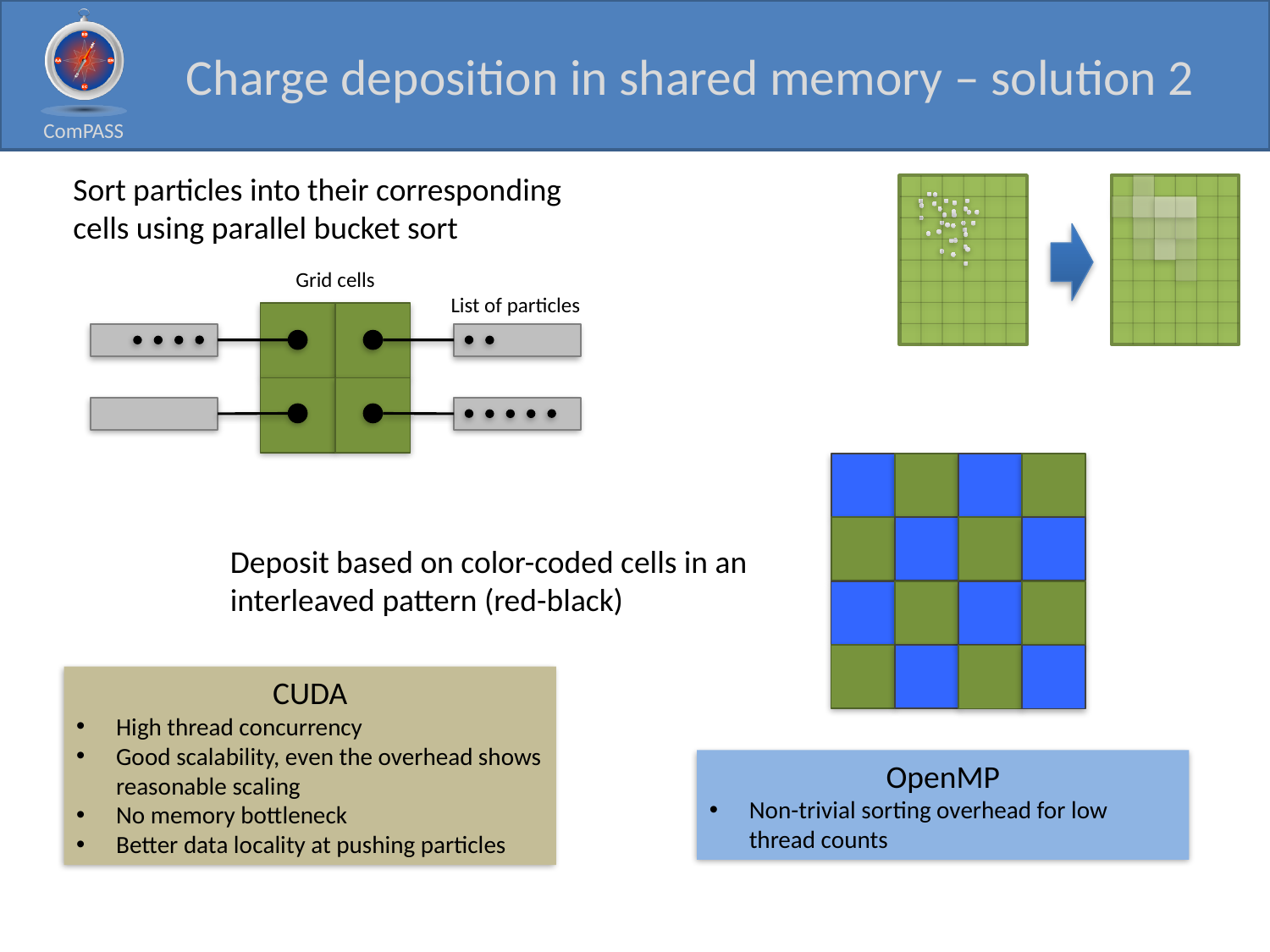

# Charge deposition in shared memory – solution 2
Sort particles into their corresponding cells using parallel bucket sort

Grid cells
List of particles

Deposit based on color-coded cells in an interleaved pattern (red-black)
CUDA
High thread concurrency
Good scalability, even the overhead shows reasonable scaling
No memory bottleneck
Better data locality at pushing particles
OpenMP
Non-trivial sorting overhead for low thread counts